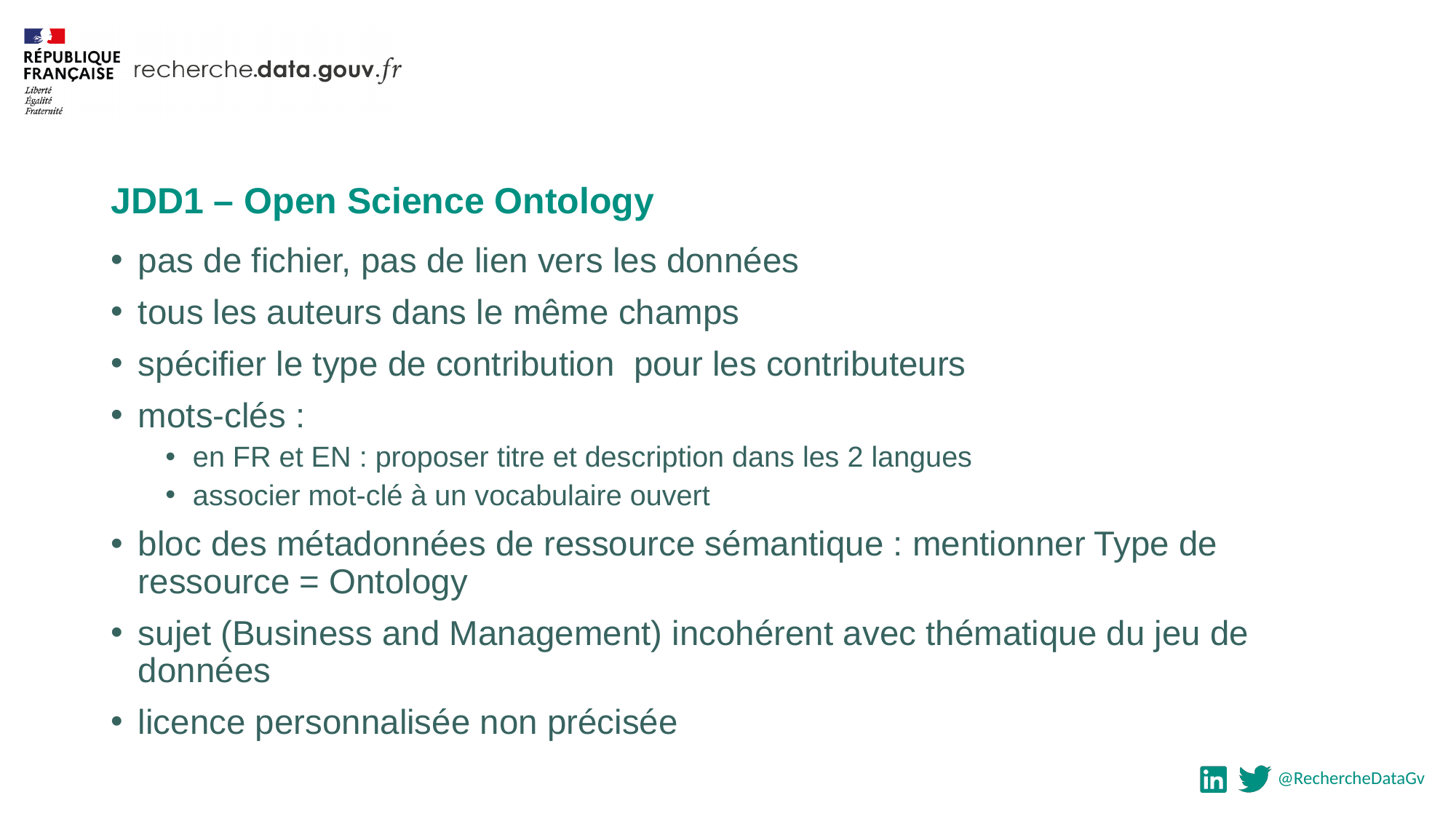

JDD1 – Open Science Ontology
pas de fichier, pas de lien vers les données
tous les auteurs dans le même champs
spécifier le type de contribution  pour les contributeurs
mots-clés :
en FR et EN : proposer titre et description dans les 2 langues
associer mot-clé à un vocabulaire ouvert
bloc des métadonnées de ressource sémantique : mentionner Type de ressource = Ontology
sujet (Business and Management) incohérent avec thématique du jeu de données
licence personnalisée non précisée